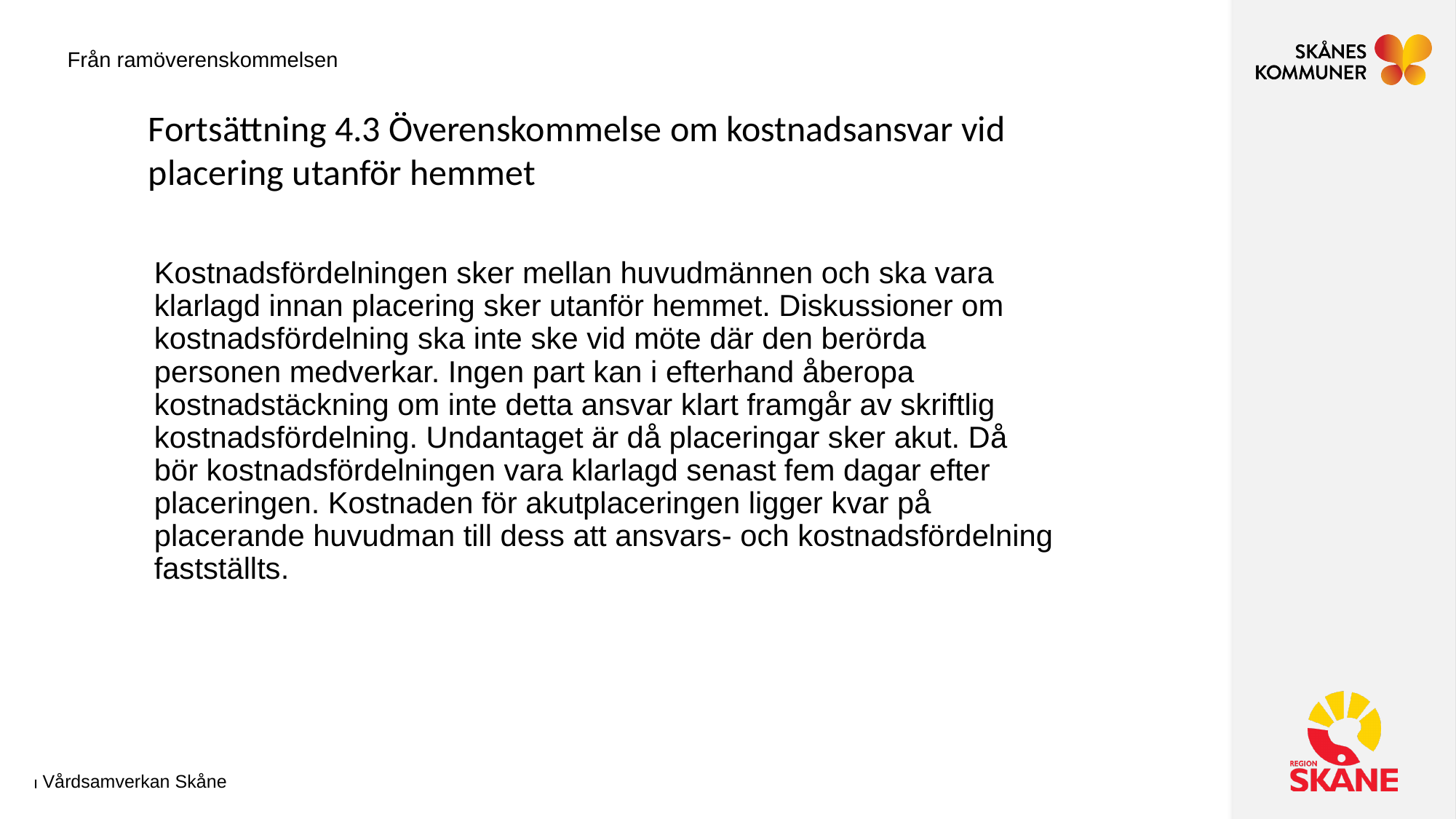

Från ramöverenskommelsen
Fortsättning 4.3 Överenskommelse om kostnadsansvar vid placering utanför hemmet
Kostnadsfördelningen sker mellan huvudmännen och ska vara klarlagd innan placering sker utanför hemmet. Diskussioner om kostnadsfördelning ska inte ske vid möte där den berörda personen medverkar. Ingen part kan i efterhand åberopa kostnadstäckning om inte detta ansvar klart framgår av skriftlig kostnadsfördelning. Undantaget är då placeringar sker akut. Då bör kostnadsfördelningen vara klarlagd senast fem dagar efter placeringen. Kostnaden för akutplaceringen ligger kvar på placerande huvudman till dess att ansvars- och kostnadsfördelning fastställts.